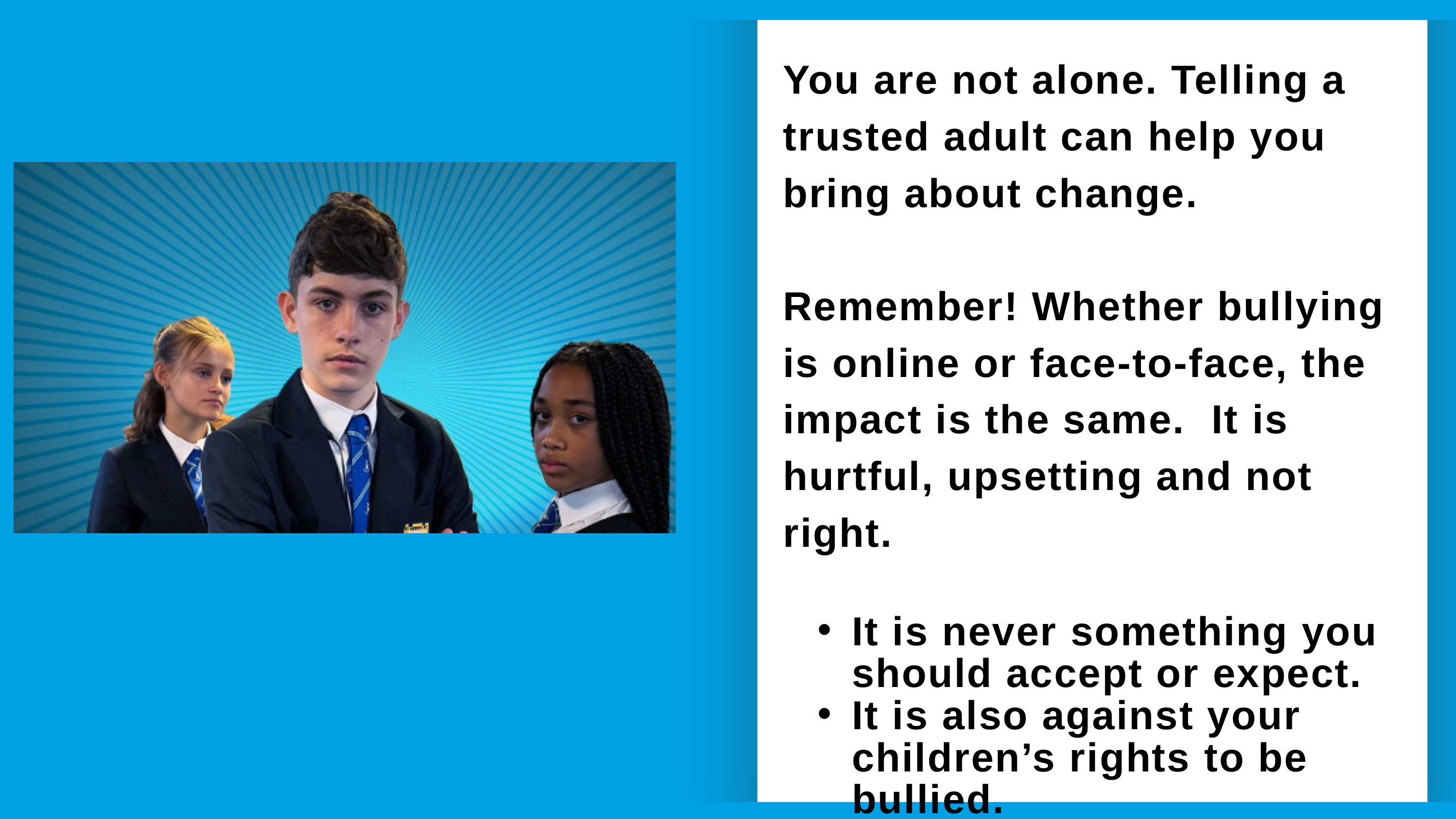

You are not alone. Telling a trusted adult can help you bring about change.

Remember! Whether bullying is online or face-to-face, the impact is the same.  It is hurtful, upsetting and not right.

It is never something you should accept or expect.
It is also against your children’s rights to be bullied.